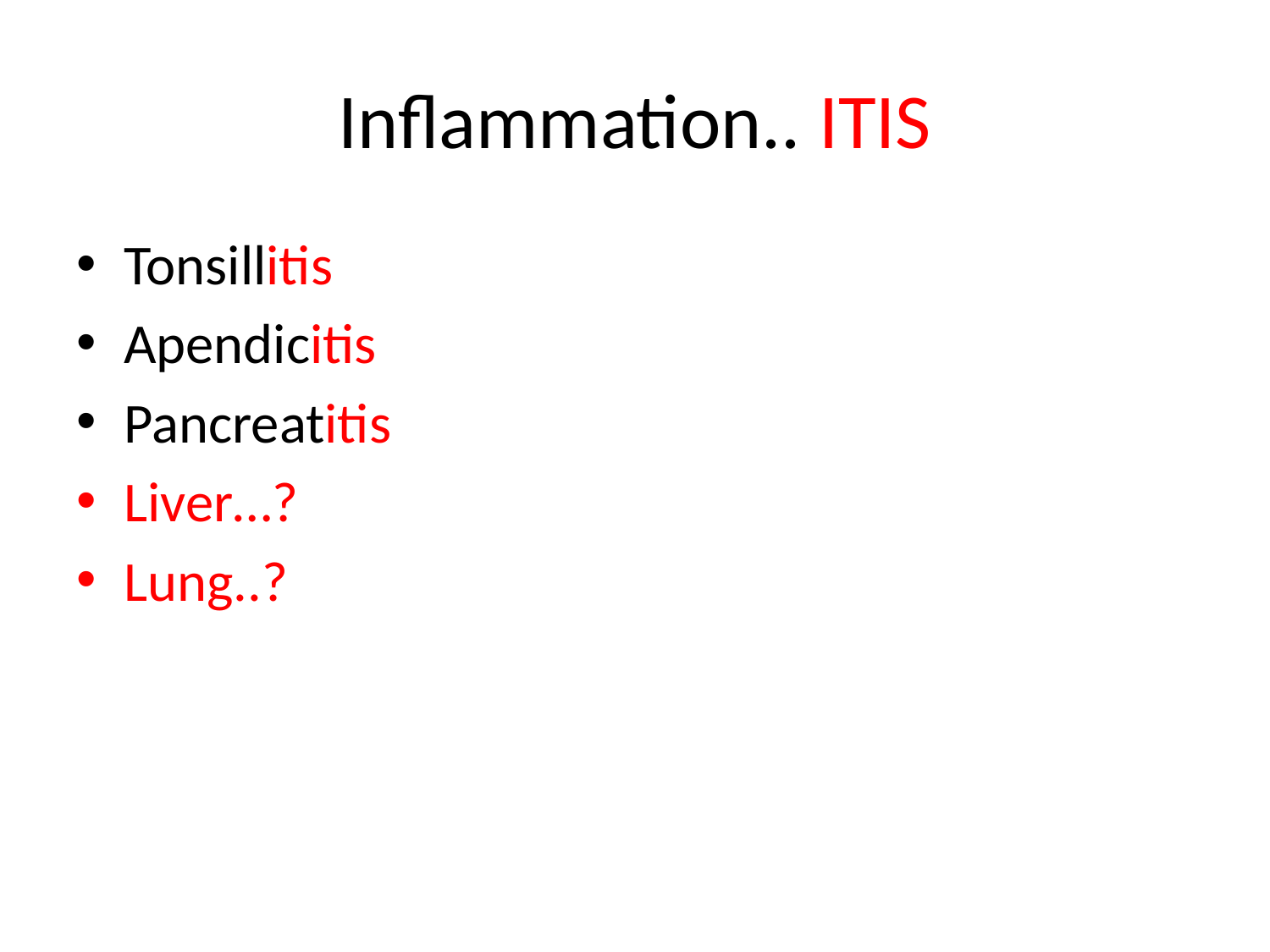

# Inflammation.. ITIS
Tonsillitis
Apendicitis
Pancreatitis
Liver…?
Lung..?